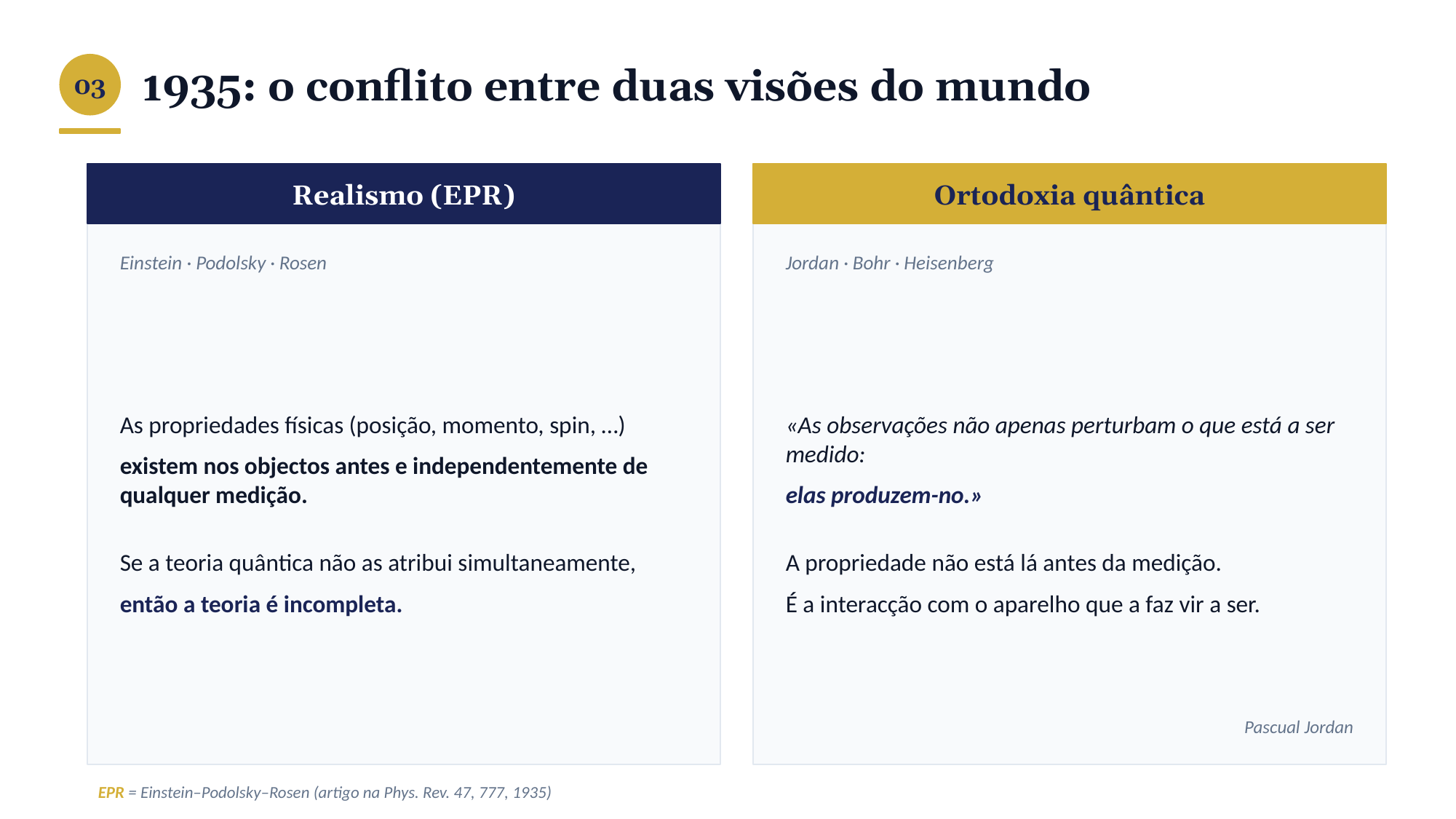

1935: o conflito entre duas visões do mundo

03

Realismo (EPR)

Ortodoxia quântica
Einstein · Podolsky · Rosen
Jordan · Bohr · Heisenberg
As propriedades físicas (posição, momento, spin, …)
existem nos objectos antes e independentemente de qualquer medição.

Se a teoria quântica não as atribui simultaneamente,
então a teoria é incompleta.
«As observações não apenas perturbam o que está a ser medido:
elas produzem-no.»

A propriedade não está lá antes da medição.
É a interacção com o aparelho que a faz vir a ser.
Pascual Jordan
EPR = Einstein–Podolsky–Rosen (artigo na Phys. Rev. 47, 777, 1935)